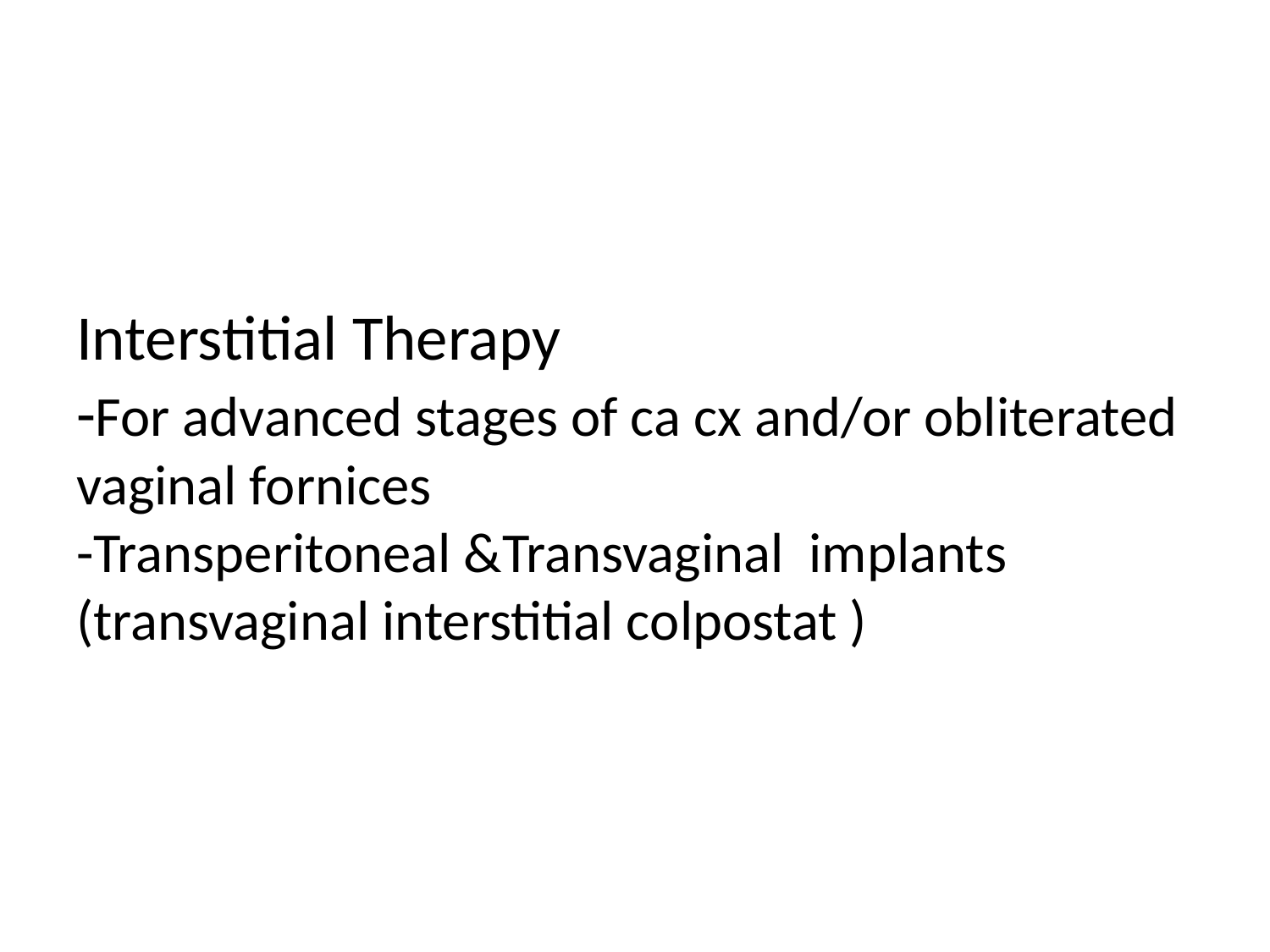

# Interstitial Therapy -For advanced stages of ca cx and/or obliterated vaginal fornices -Transperitoneal &Transvaginal  implants (transvaginal interstitial colpostat )